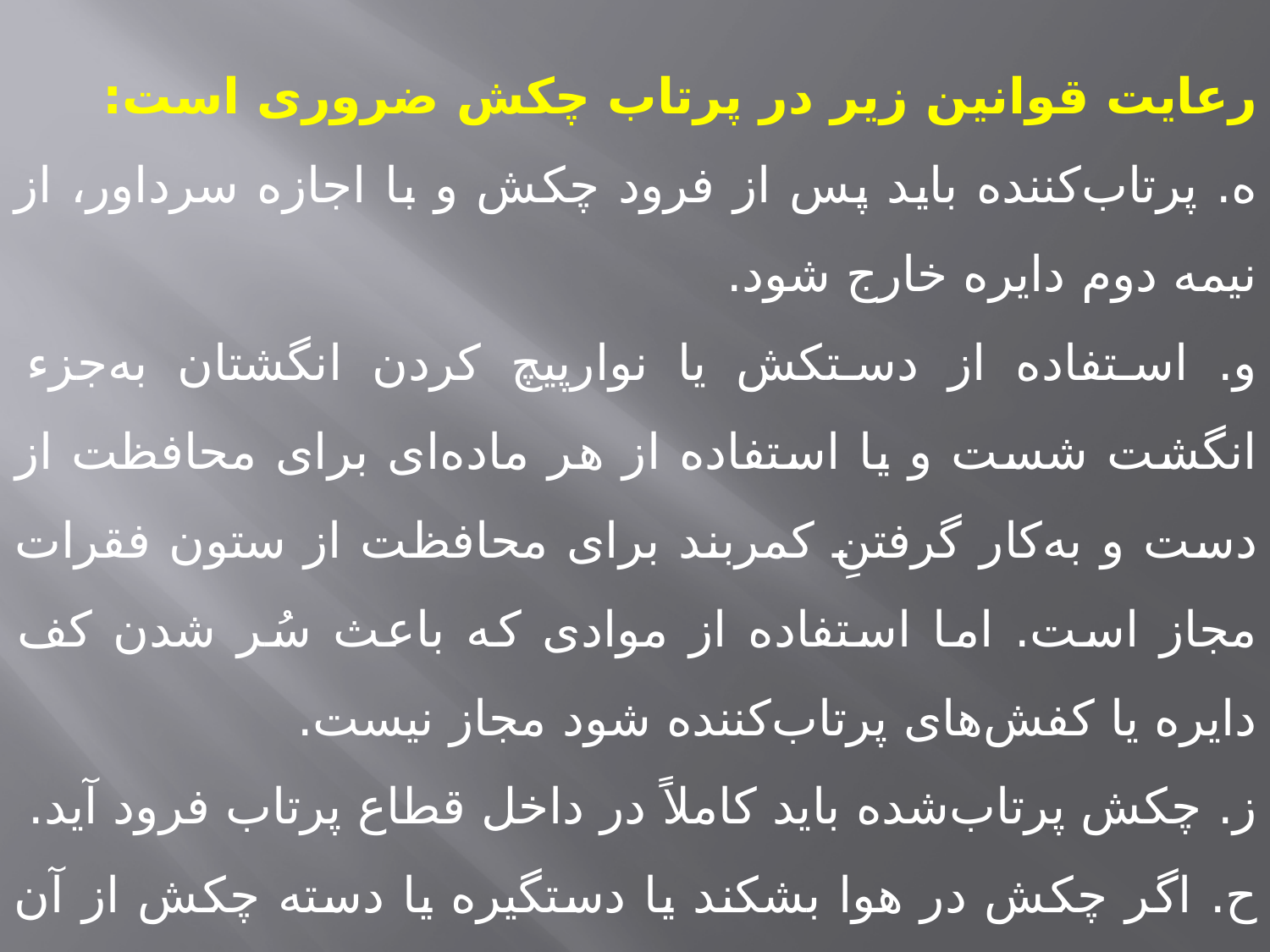

رعايت قوانين زير در پرتاب چکش ضرورى است:
ه. پرتاب‌کننده بايد پس از فرود چکش و با اجازه سرداور، از نيمه دوم دايره خارج شود.
و. استفاده از دستکش يا نوارپيچ‌ کردن انگشتان به‌جزء انگشت شست و يا استفاده از هر ماده‌اى براى محافظت از دست و به‌کار گرفتنِ کمربند براى محافظت از ستون فقرات مجاز است. اما استفاده از موادى که باعث سُر شدن کف دايره يا کفش‌هاى پرتاب‌کننده شود مجاز نيست.
ز. چکش پرتاب‌شده بايد کاملاً در داخل قطاع پرتاب فرود آيد.
ح. اگر چکش در هوا بشکند يا دستگيره يا دسته چکش از آن جدا شود پرتاب خطا محسوب نمى‌شود و تکرار مى‌گيرد.